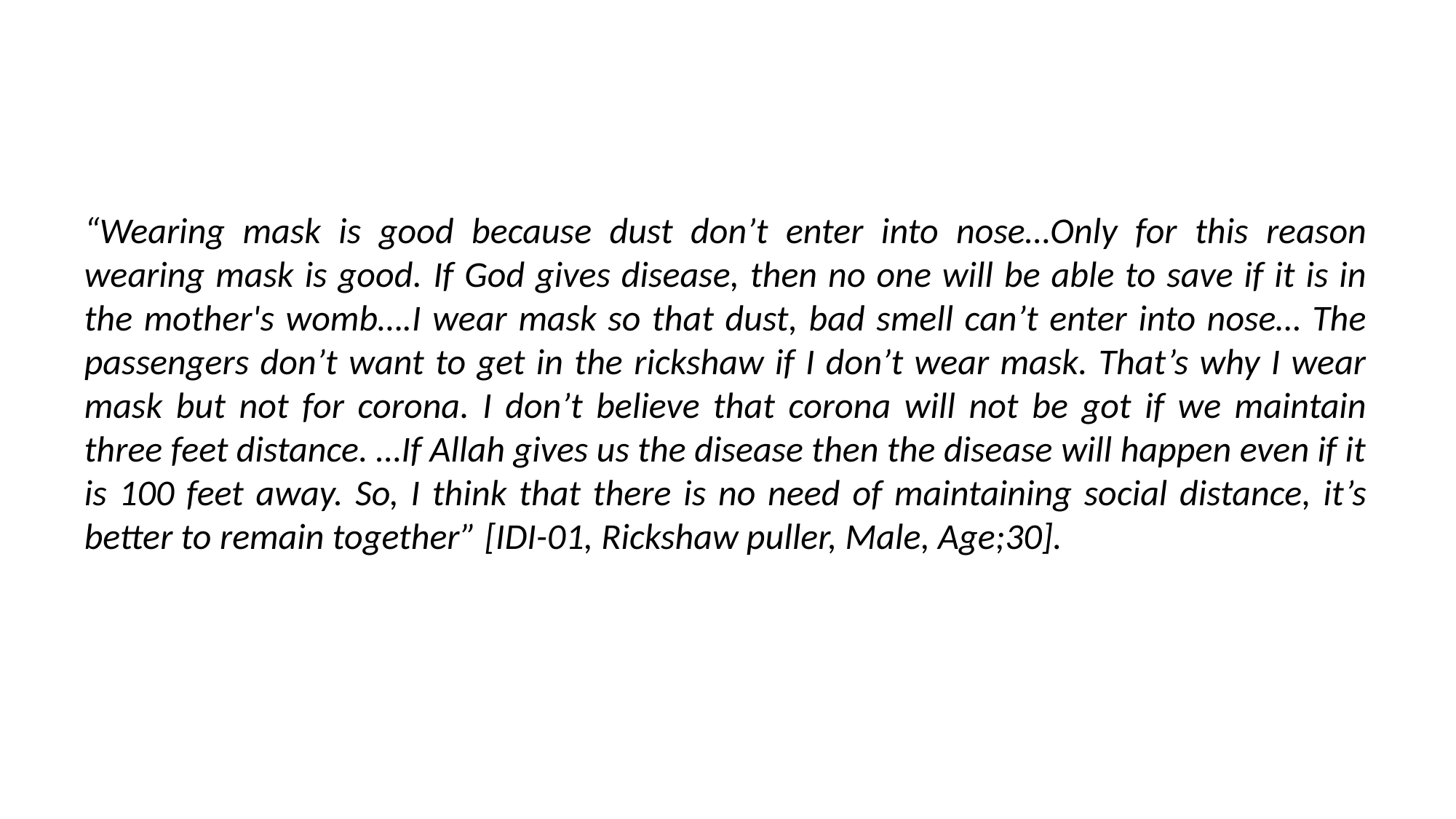

“Wearing mask is good because dust don’t enter into nose…Only for this reason wearing mask is good. If God gives disease, then no one will be able to save if it is in the mother's womb….I wear mask so that dust, bad smell can’t enter into nose… The passengers don’t want to get in the rickshaw if I don’t wear mask. That’s why I wear mask but not for corona. I don’t believe that corona will not be got if we maintain three feet distance. …If Allah gives us the disease then the disease will happen even if it is 100 feet away. So, I think that there is no need of maintaining social distance, it’s better to remain together” [IDI-01, Rickshaw puller, Male, Age;30].